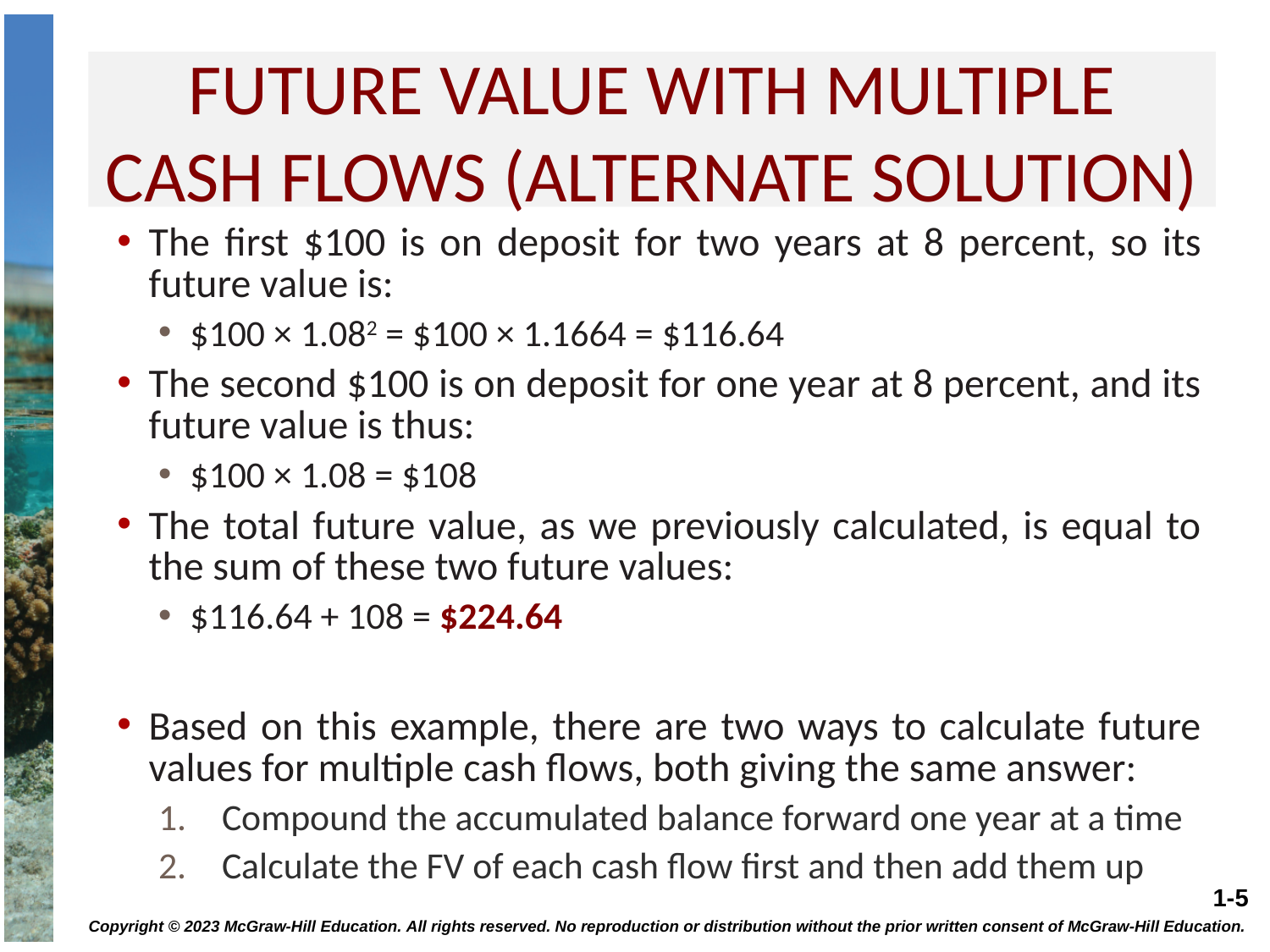

# Future value with multiple cash flows (ALTERNATE SOLUTION)
The first $100 is on deposit for two years at 8 percent, so its future value is:
$100 × 1.082 = $100 × 1.1664 = $116.64
The second $100 is on deposit for one year at 8 percent, and its future value is thus:
$100 × 1.08 = $108
The total future value, as we previously calculated, is equal to the sum of these two future values:
$116.64 + 108 = $224.64

Based on this example, there are two ways to calculate future values for multiple cash flows, both giving the same answer:
Compound the accumulated balance forward one year at a time
Calculate the FV of each cash flow first and then add them up
Copyright © 2023 McGraw-Hill Education. All rights reserved. No reproduction or distribution without the prior written consent of McGraw-Hill Education.